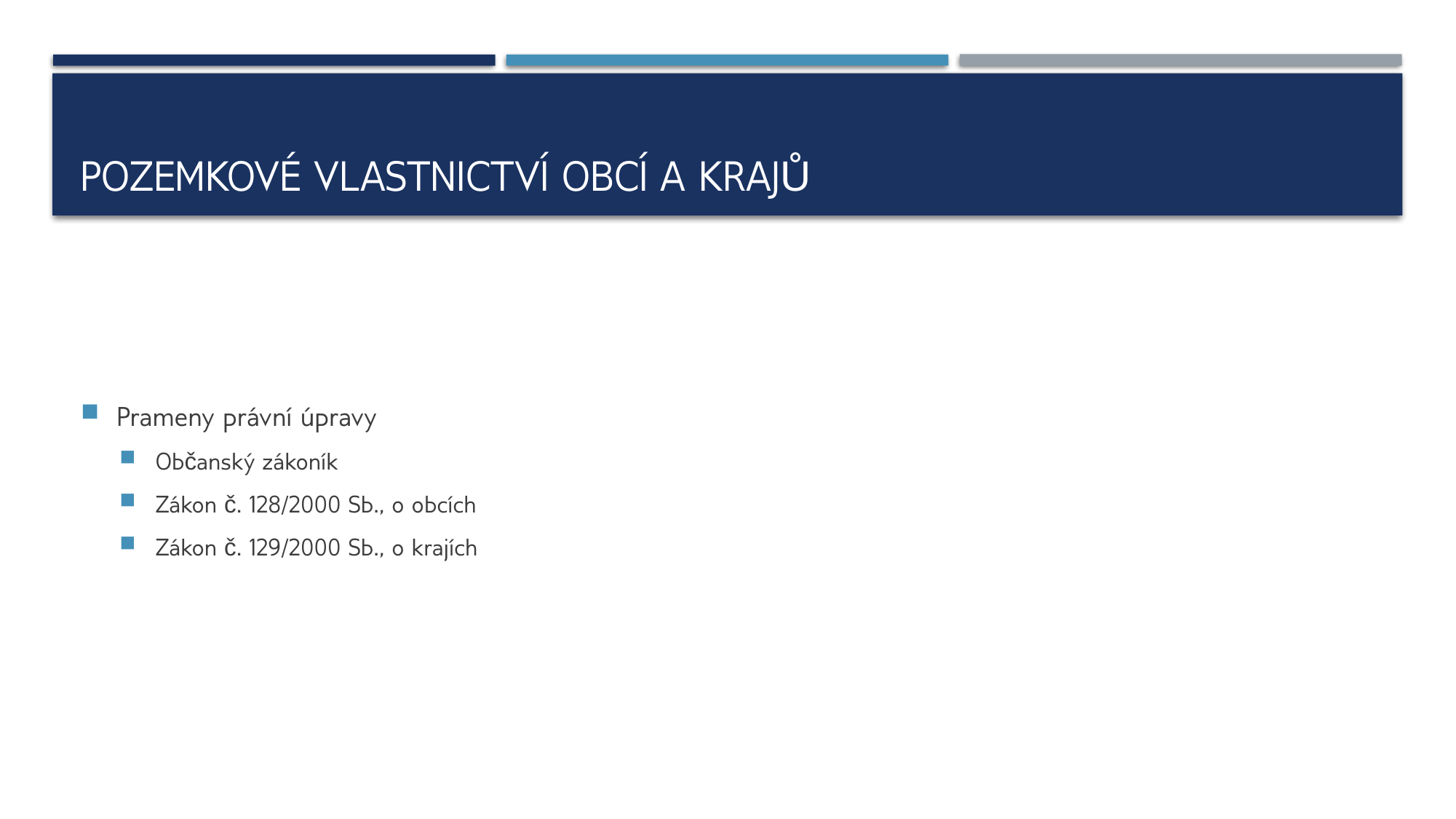

# Pozemkové vlastnictví obcí a krajů
Prameny právní úpravy
Občanský zákoník
Zákon č. 128/2000 Sb., o obcích
Zákon č. 129/2000 Sb., o krajích